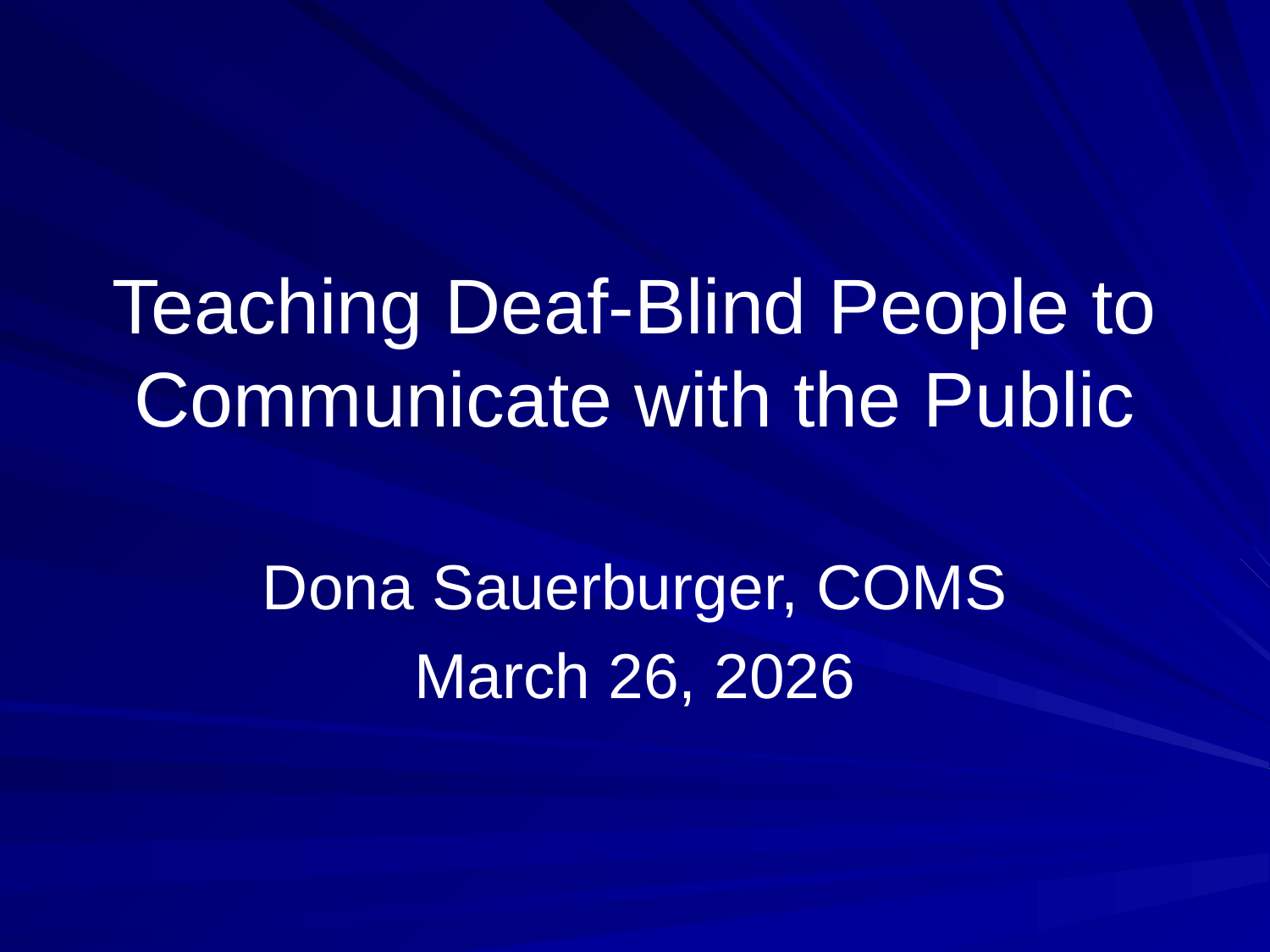

# Teaching Deaf-Blind People to Communicate with the Public
Dona Sauerburger, COMS
March 26, 2026